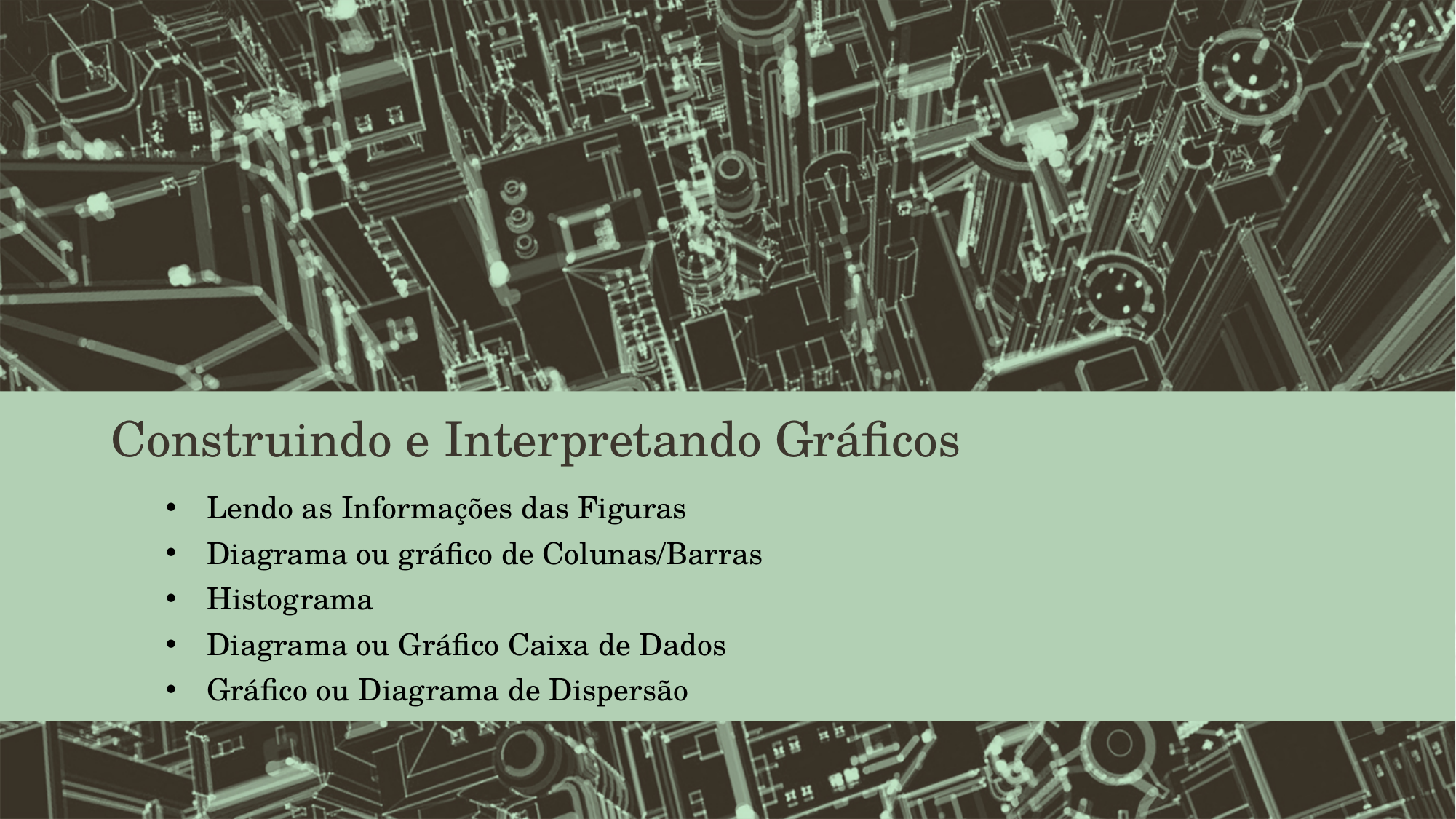

# Construindo e Interpretando Gráficos
Lendo as Informações das Figuras
Diagrama ou gráfico de Colunas/Barras
Histograma
Diagrama ou Gráfico Caixa de Dados
Gráfico ou Diagrama de Dispersão